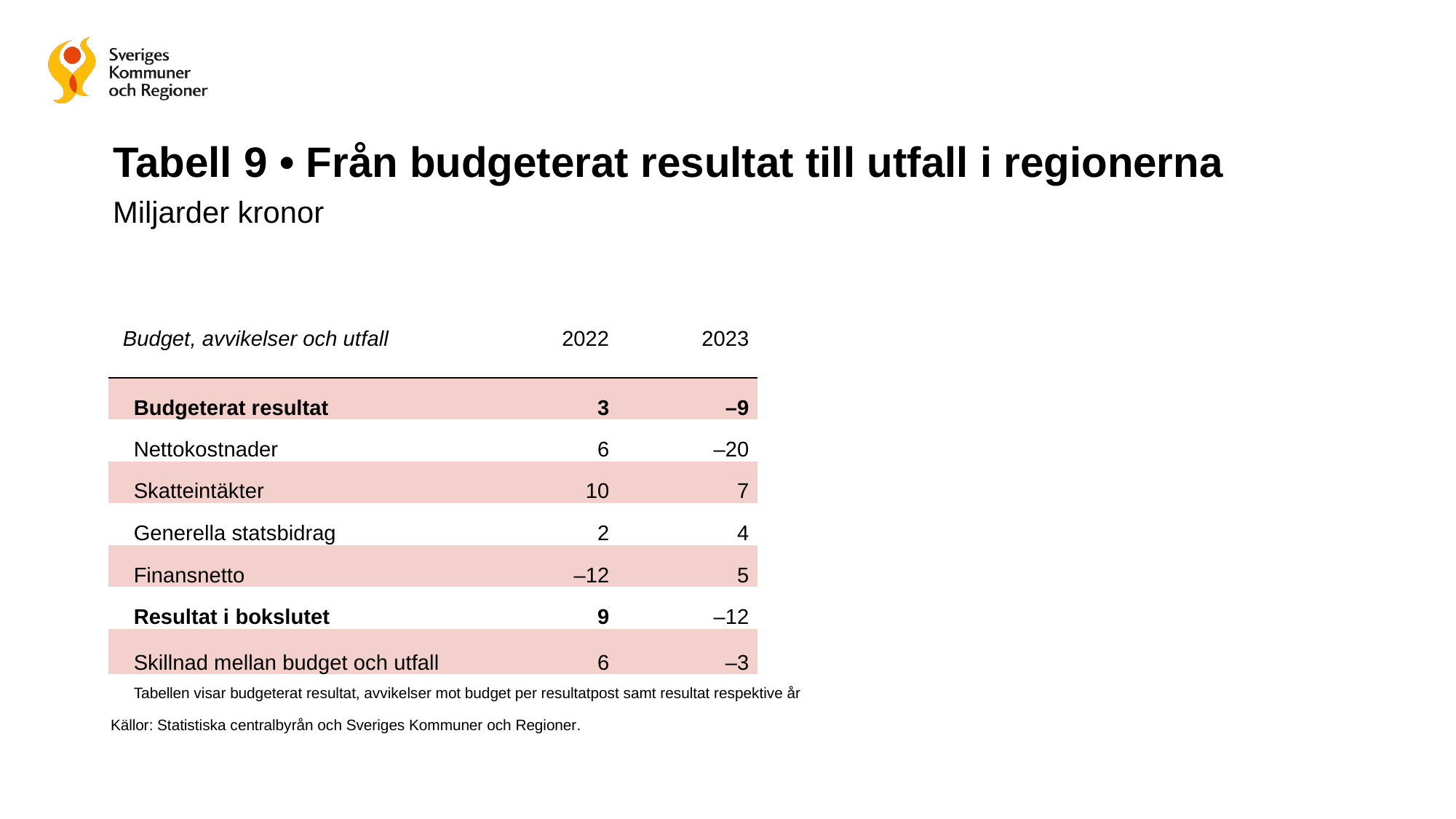

# Tabell 9 • Från budgeterat resultat till utfall i regionerna Miljarder kronor
| Budget, avvikelser och utfall | 2022 | 2023 |
| --- | --- | --- |
| Budgeterat resultat | 3 | –9 |
| Nettokostnader | 6 | –20 |
| Skatteintäkter | 10 | 7 |
| Generella statsbidrag | 2 | 4 |
| Finansnetto | –12 | 5 |
| Resultat i bokslutet | 9 | –12 |
| Skillnad mellan budget och utfall | 6 | –3 |
Tabellen visar budgeterat resultat, avvikelser mot budget per resultatpost samt resultat respektive år
Källor: Statistiska centralbyrån och Sveriges Kommuner och Regioner.